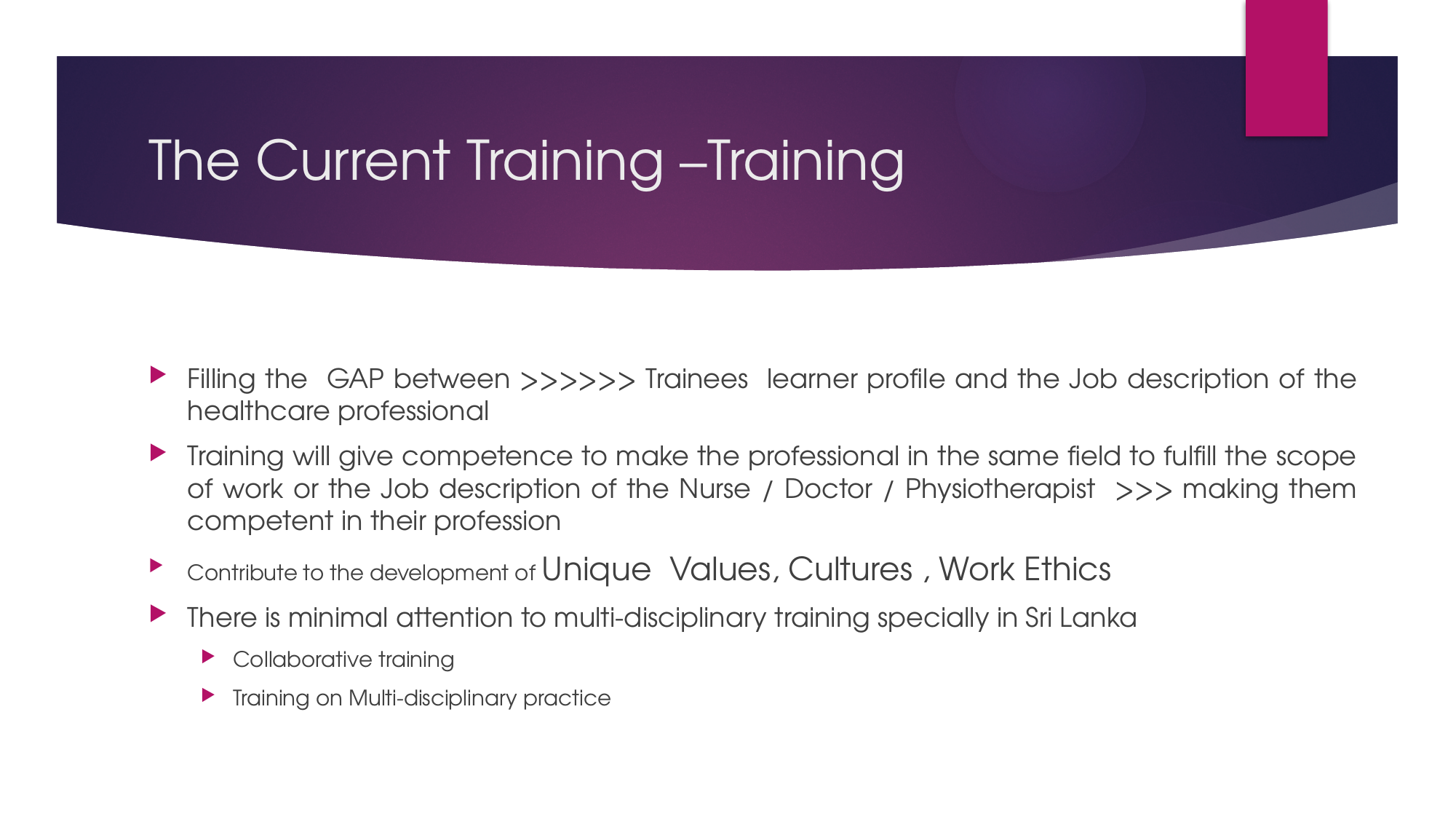

# The Current Training –Training

Filling the  GAP between >>>>>> Trainees  learner profile and the Job description of the healthcare professional
Training will give competence to make the professional in the same field to fulfill the scope of work or the Job description of the Nurse / Doctor / Physiotherapist  >>> making them competent in their profession
Contribute to the development of Unique  Values, Cultures , Work Ethics
There is minimal attention to multi-disciplinary training specially in Sri Lanka
Collaborative training
Training on Multi-disciplinary practice